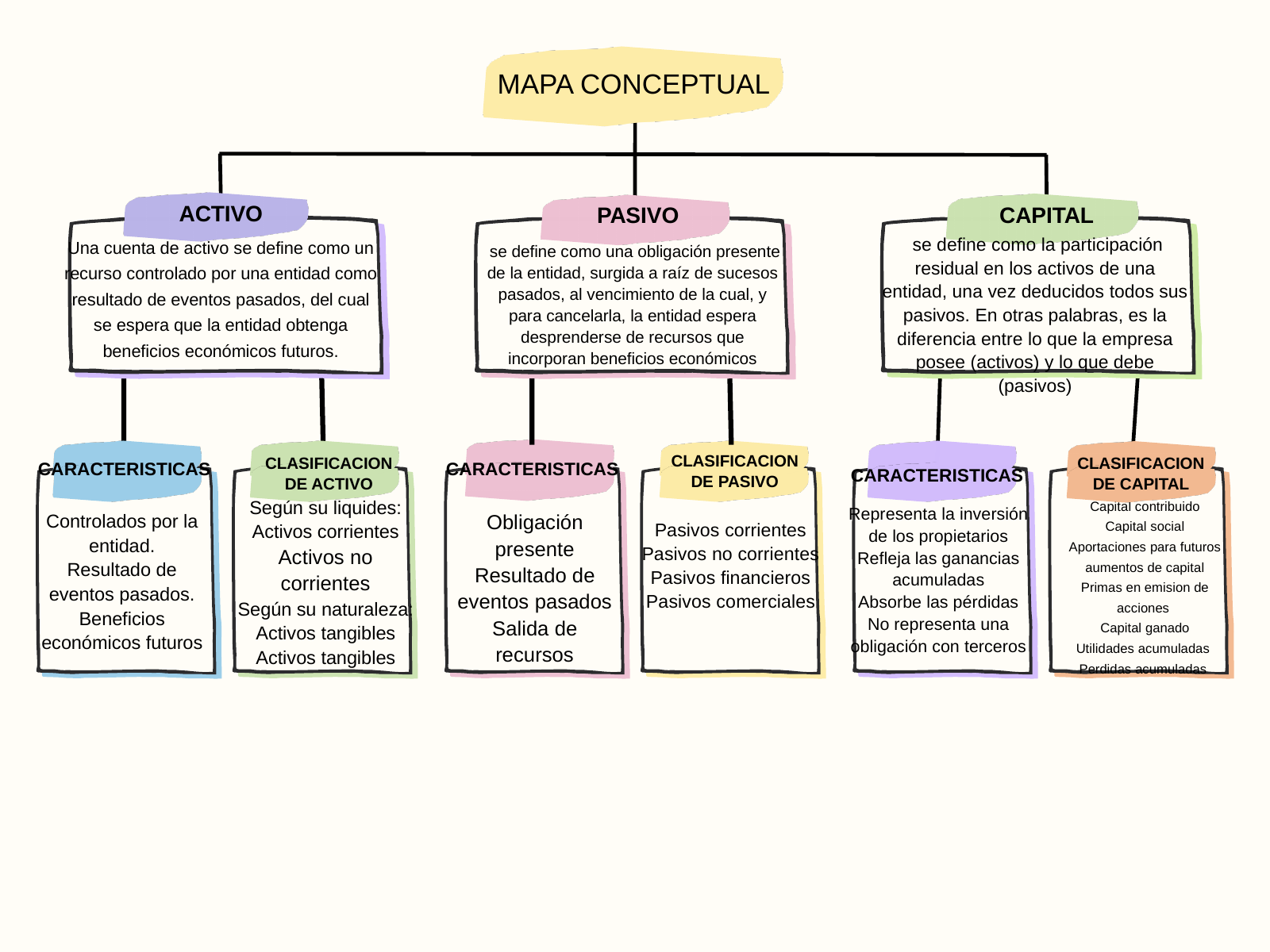

MAPA CONCEPTUAL

ACTIVO
CAPITAL
PASIVO

 se define como la participación residual en los activos de una entidad, una vez deducidos todos sus pasivos. En otras palabras, es la diferencia entre lo que la empresa posee (activos) y lo que debe (pasivos)
Una cuenta de activo se define como un recurso controlado por una entidad como resultado de eventos pasados, del cual se espera que la entidad obtenga beneficios económicos futuros.
 se define como una obligación presente de la entidad, surgida a raíz de sucesos pasados, al vencimiento de la cual, y para cancelarla, la entidad espera desprenderse de recursos que incorporan beneficios económicos

CLASIFICACION DE PASIVO
CLASIFICACION DE ACTIVO
CLASIFICACION DE CAPITAL
CARACTERISTICAS
CARACTERISTICAS
CARACTERISTICAS

Capital contribuido
Capital social
Aportaciones para futuros aumentos de capital
Primas en emision de acciones
Capital ganado
Utilidades acumuladas
Perdidas acumuladas

Según su liquides:
Activos corrientes
Activos no corrientes
Según su naturaleza:
Activos tangibles
Activos tangibles
Representa la inversión de los propietarios
Refleja las ganancias acumuladas
Absorbe las pérdidas
No representa una obligación con terceros
Controlados por la entidad.
Resultado de eventos pasados.
Beneficios económicos futuros
Obligación presente
Resultado de eventos pasados
Salida de recursos
Pasivos corrientes
Pasivos no corrientes
Pasivos financieros
Pasivos comerciales